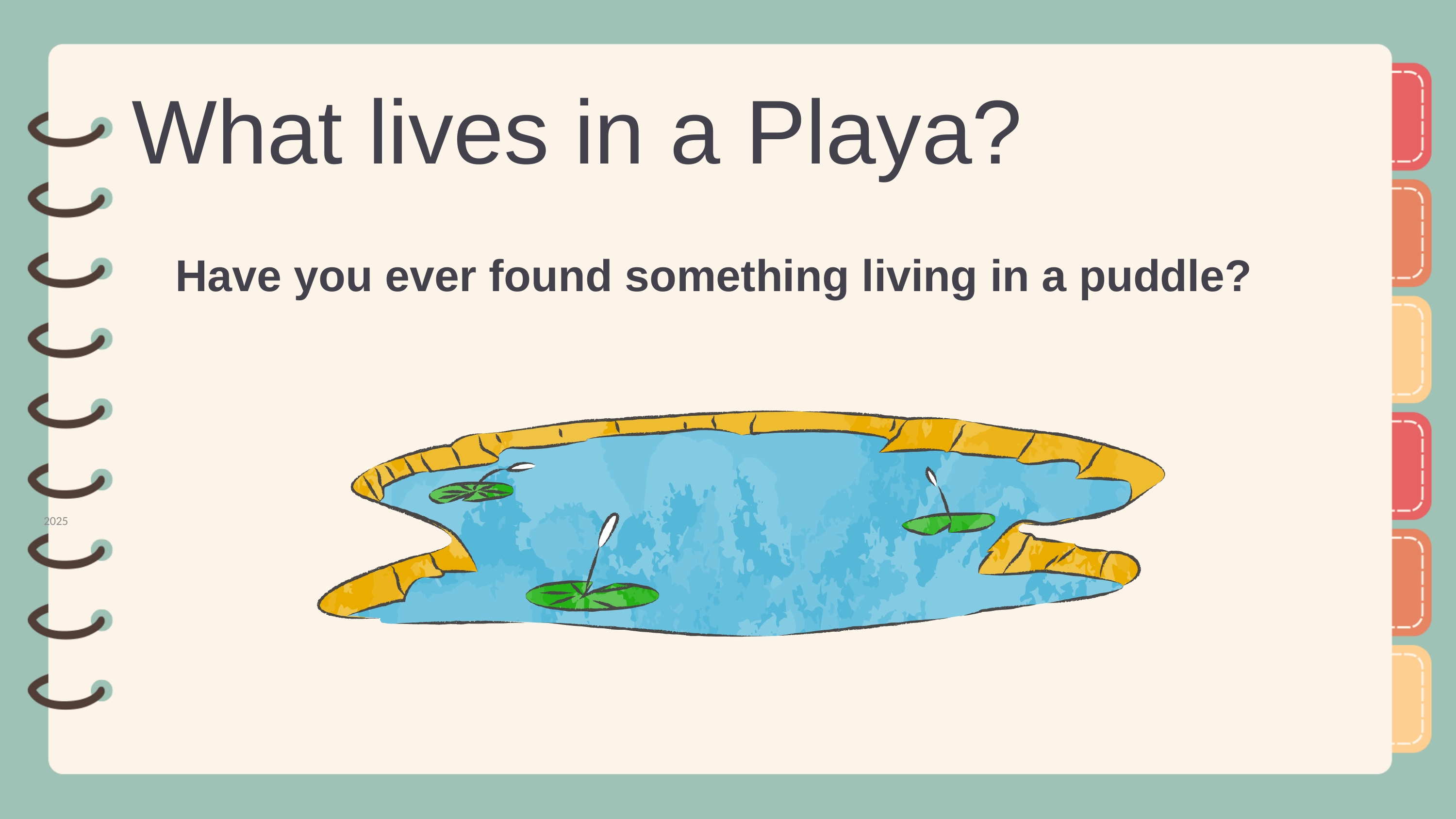

What lives in a Playa?
Have you ever found something living in a puddle?

2025